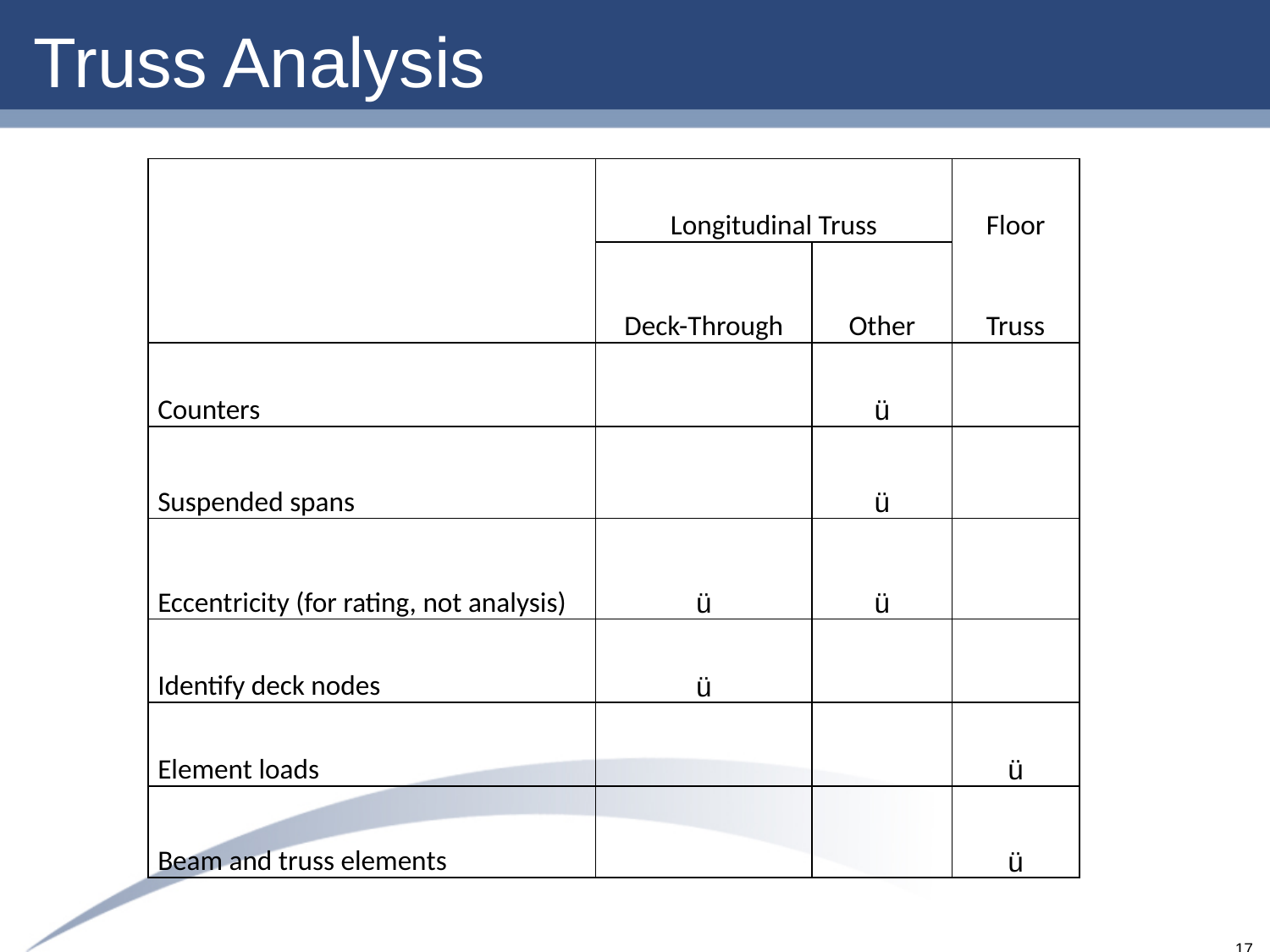

# Truss Analysis

|  | Longitudinal Truss |  | Floor |
| --- | --- | --- | --- |
|  | Deck-Through | Other | Truss |
| Counters |  | ü |  |
| Suspended spans |  | ü |  |
| Eccentricity (for rating, not analysis) | ü | ü |  |
| Identify deck nodes | ü |  |  |
| Element loads |  |  | ü |
| Beam and truss elements |  |  | ü |